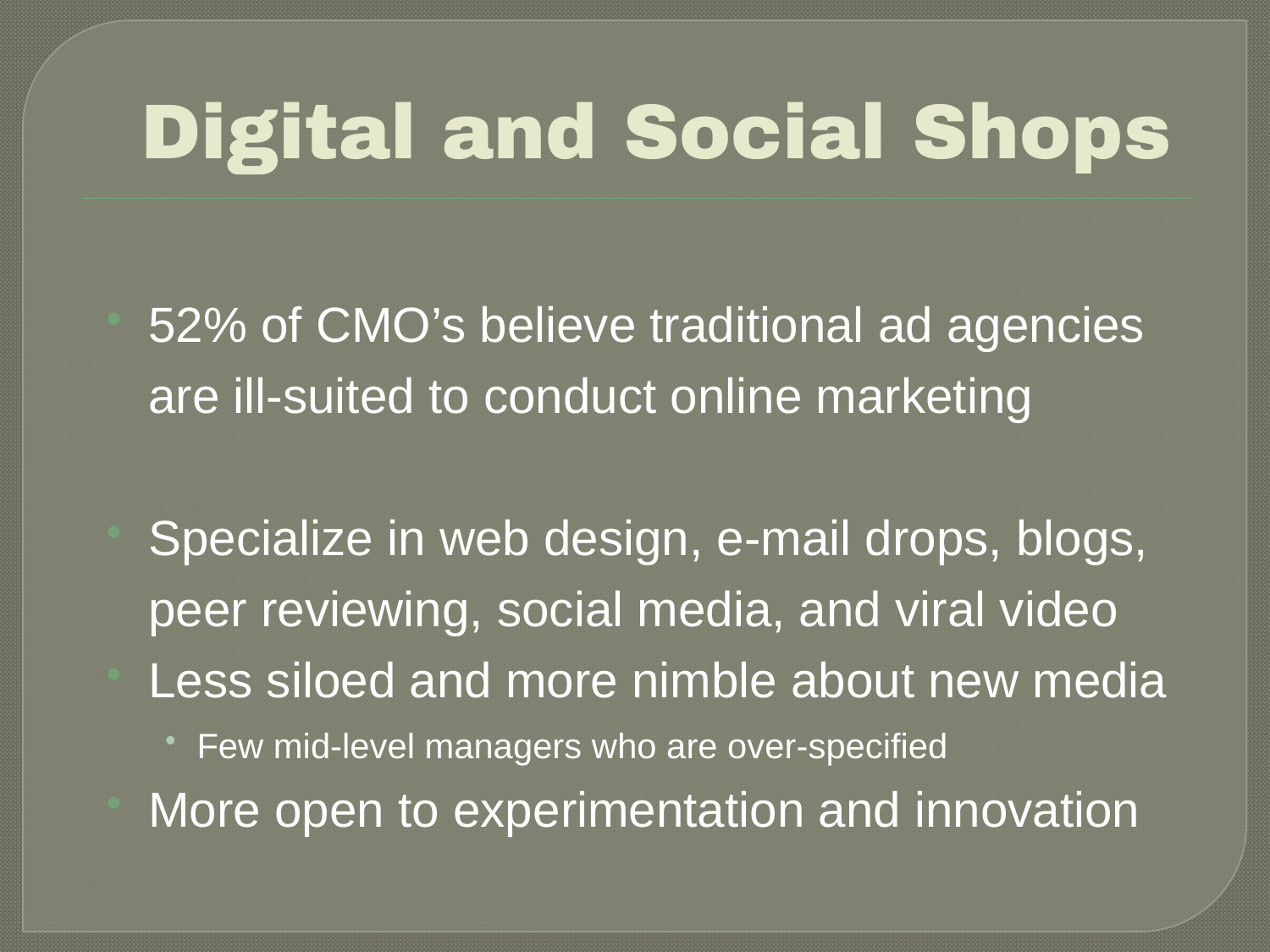

# Digital and Social Shops
52% of CMO’s believe traditional ad agencies are ill-suited to conduct online marketing

Specialize in web design, e-mail drops, blogs, peer reviewing, social media, and viral video
Less siloed and more nimble about new media
Few mid-level managers who are over-specified
More open to experimentation and innovation